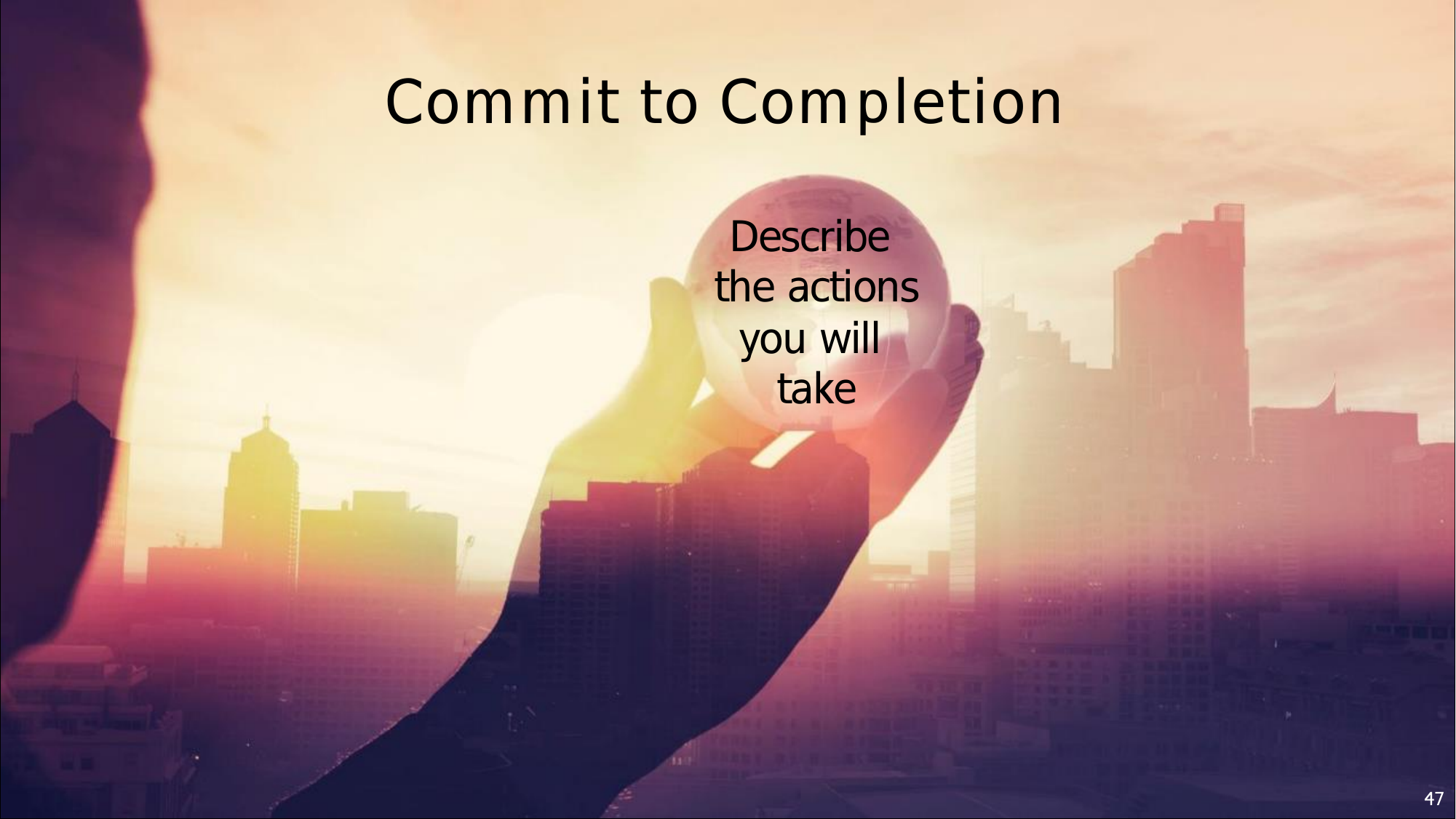

# Commit to Completion
Describe
the actions you will
take
47